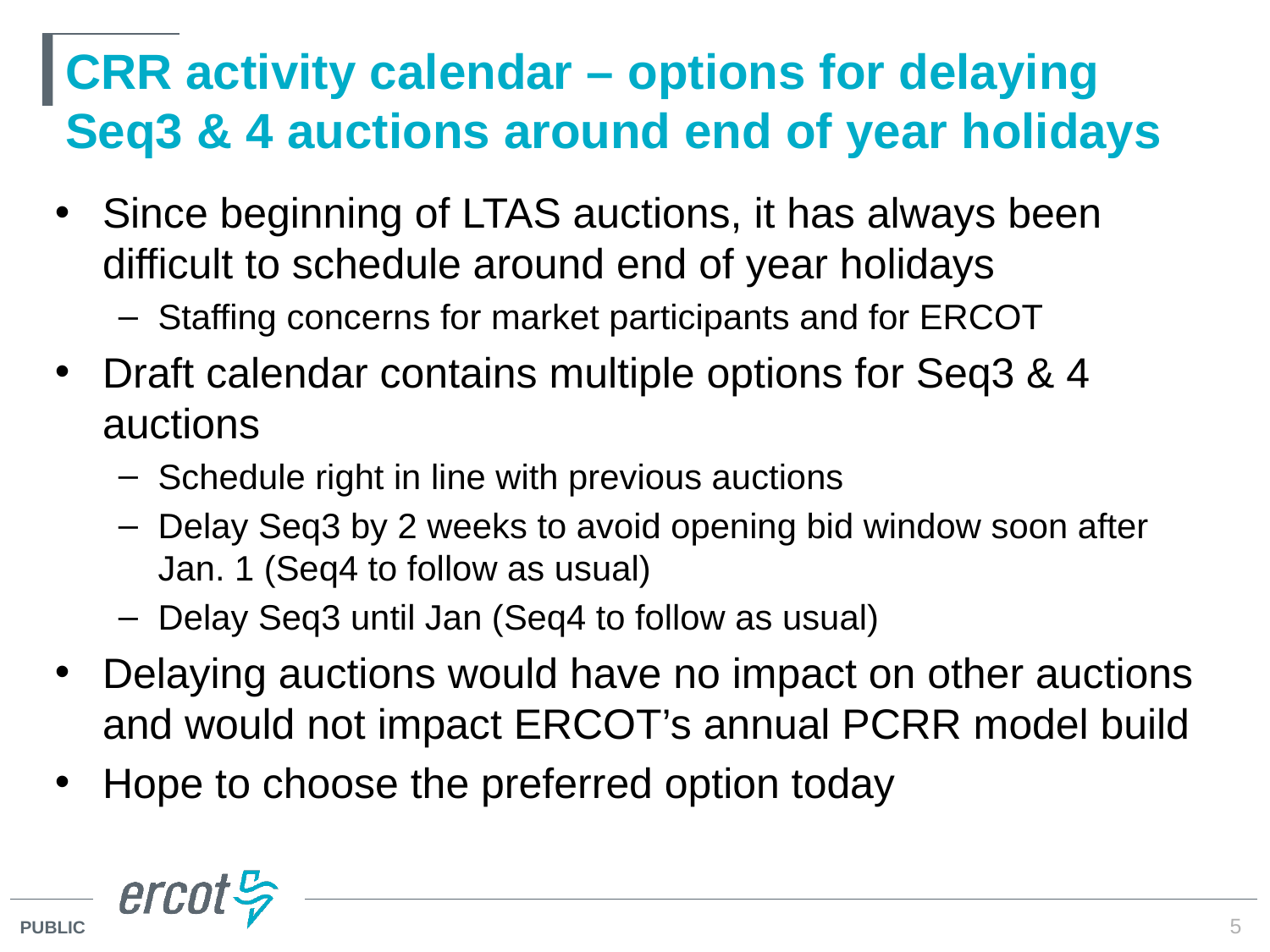

# CRR activity calendar – options for delaying Seq3 & 4 auctions around end of year holidays
Since beginning of LTAS auctions, it has always been difficult to schedule around end of year holidays
Staffing concerns for market participants and for ERCOT
Draft calendar contains multiple options for Seq3 & 4 auctions
Schedule right in line with previous auctions
Delay Seq3 by 2 weeks to avoid opening bid window soon after Jan. 1 (Seq4 to follow as usual)
Delay Seq3 until Jan (Seq4 to follow as usual)
Delaying auctions would have no impact on other auctions and would not impact ERCOT’s annual PCRR model build
Hope to choose the preferred option today

5